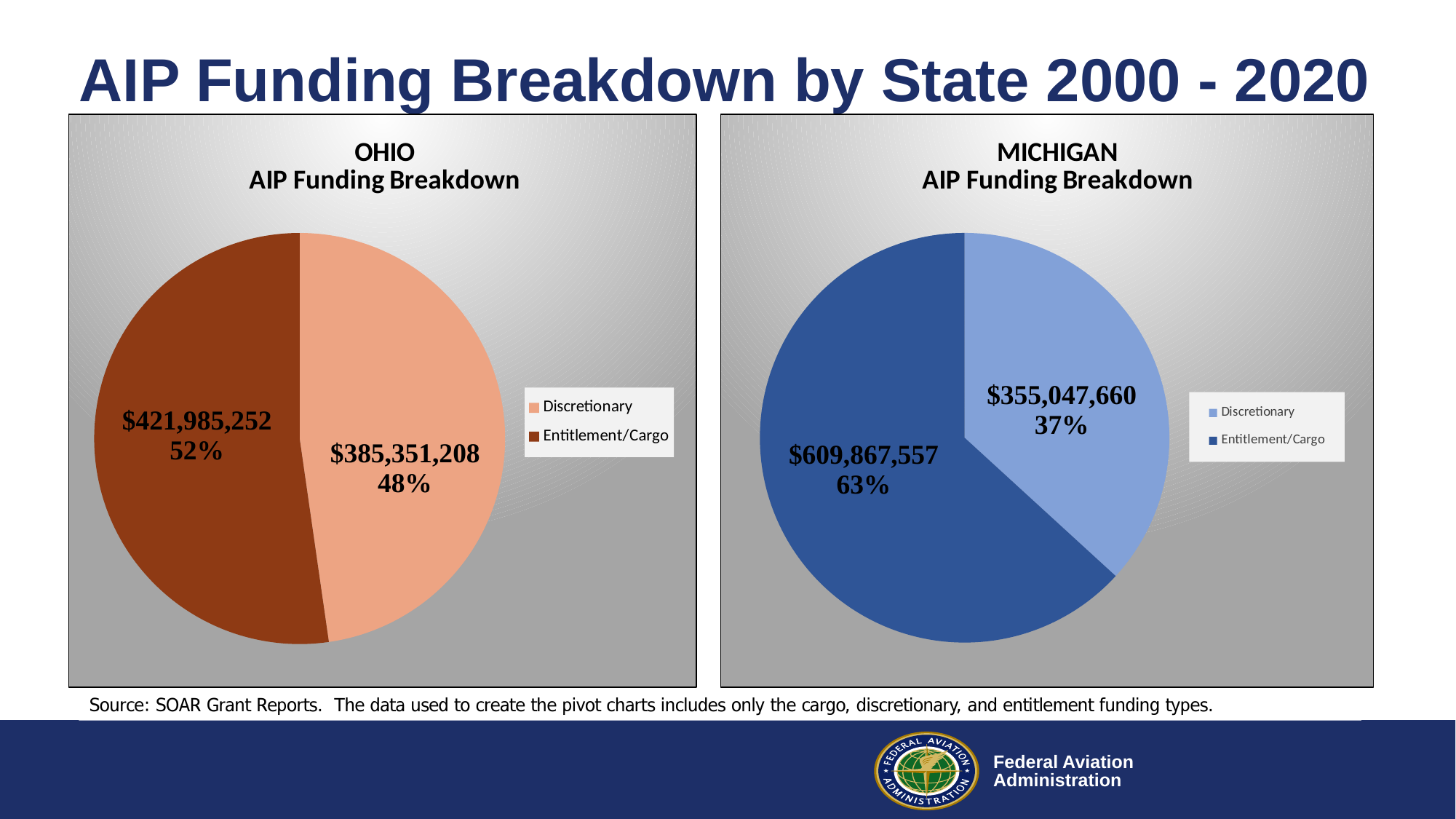

# AIP Funding Breakdown by State 2000 - 2020

### Chart: OHIO
AIP Funding Breakdown

| Category | Total |
|---|---|
| Discretionary | 385351208.0 |
| Entitlement/Cargo | 421985252.0 |

### Chart: MICHIGAN
AIP Funding Breakdown

| Category | Total |
|---|---|
| Discretionary | 355047660.0 |
| Entitlement/Cargo | 609867557.0 |
Source: SOAR Grant Reports.  The data used to create the pivot charts includes only the cargo, discretionary, and entitlement funding types.